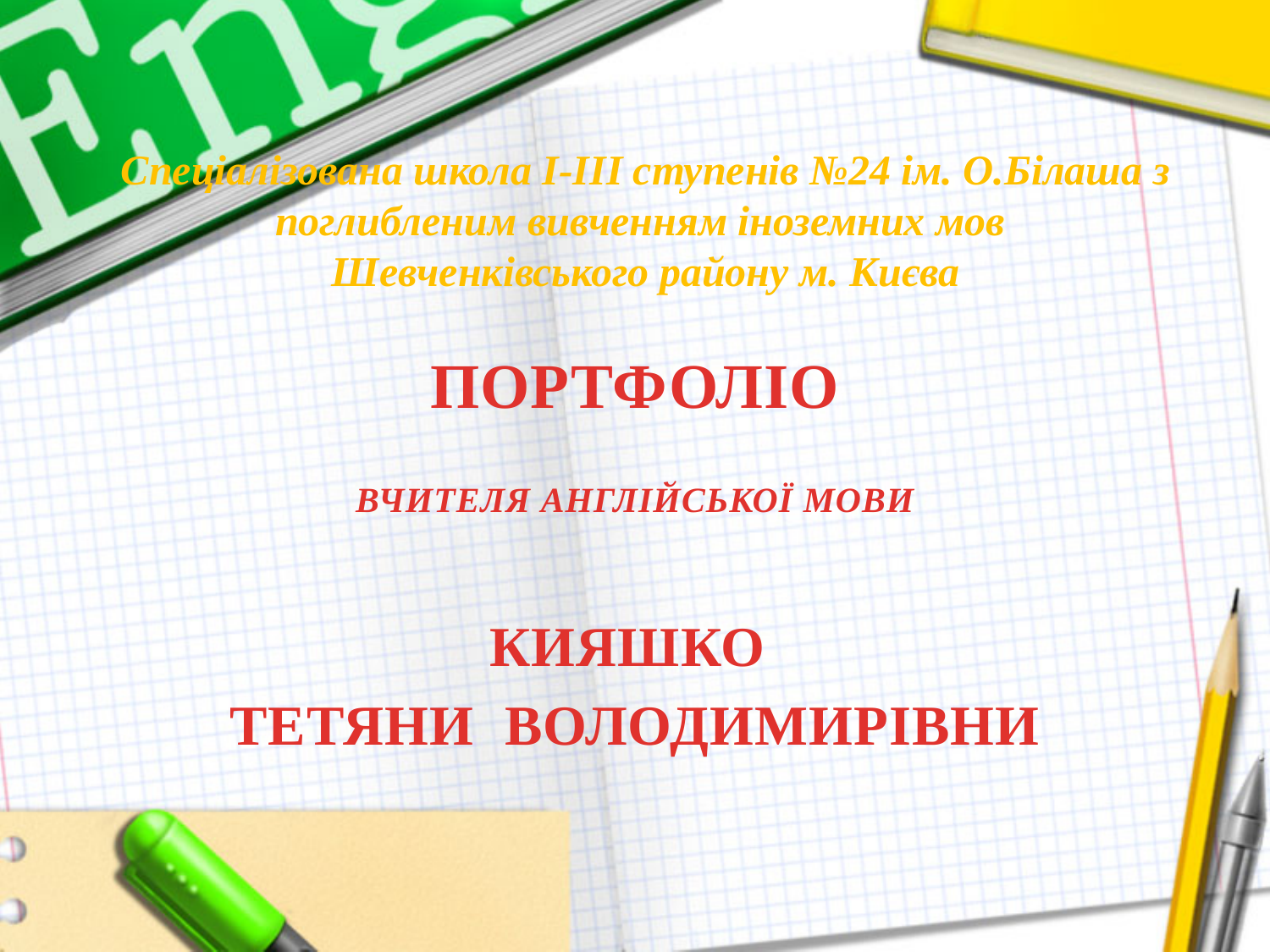

# Спеціалізована школа І-ІІІ ступенів №24 ім. О.Білаша з поглибленим вивченням іноземних мов Шевченківського району м. Києва
ПОРТФОЛІО

ВЧИТЕЛЯ АНГЛІЙСЬКОЇ МОВИ

КИЯШКО
ТЕТЯНИ  ВОЛОДИМИРІВНИ